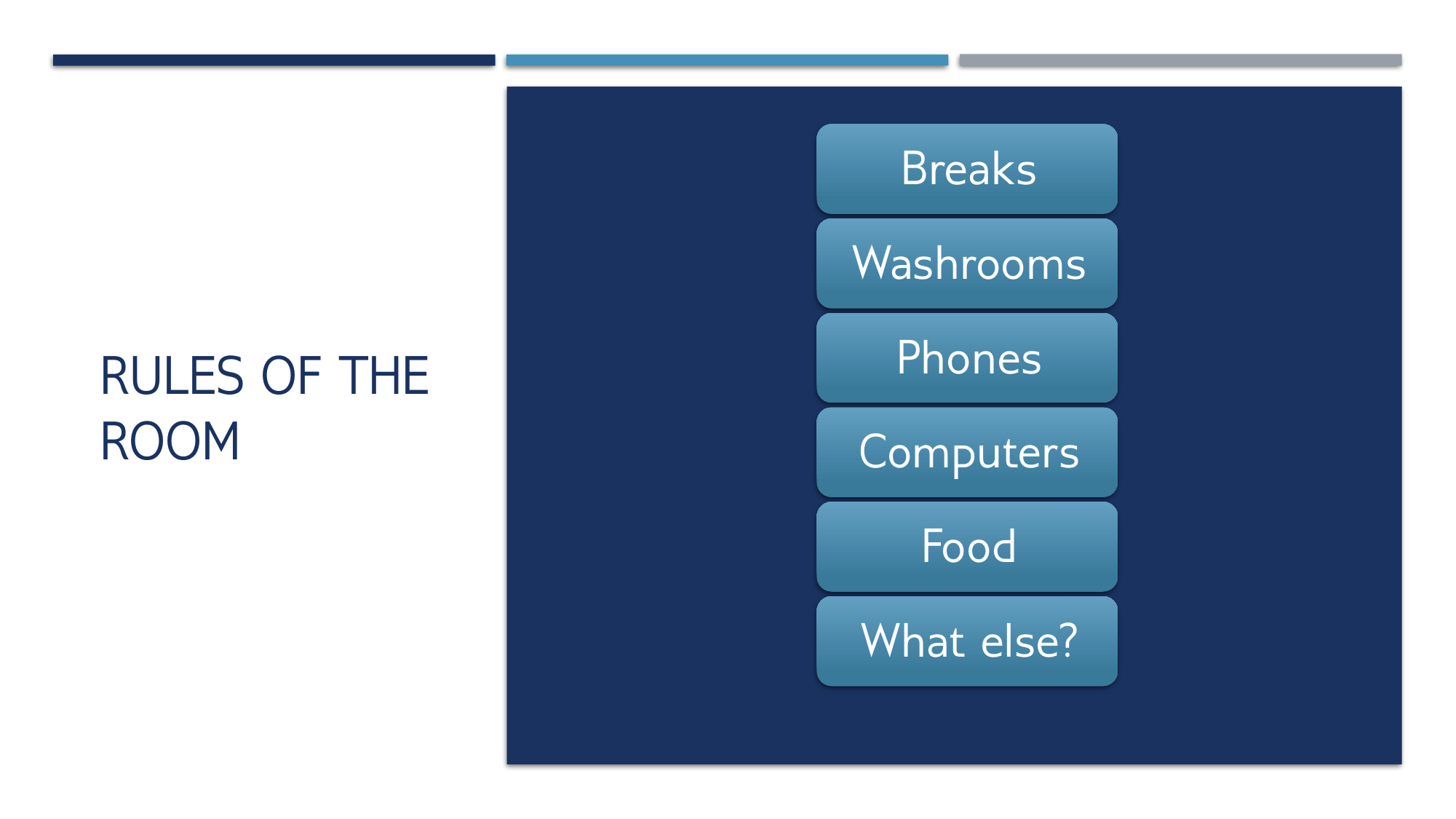

# Rules of the room
Breaks
Washrooms
Phones
Computers
Food
What else?